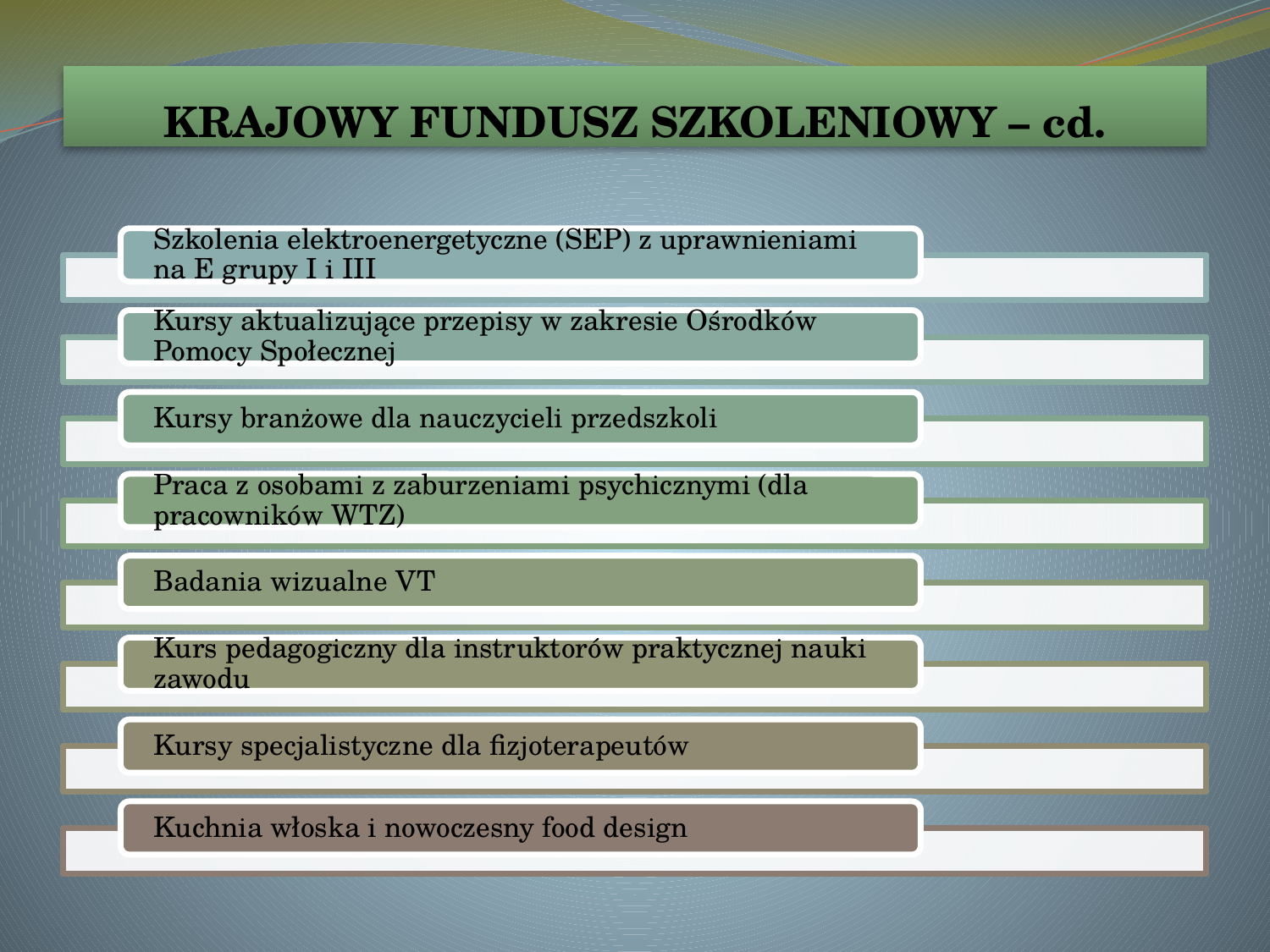

# KRAJOWY FUNDUSZ SZKOLENIOWY – cd.
Szkolenia elektroenergetyczne (SEP) z uprawnieniami na E grupy I i III
Kursy aktualizujące przepisy w zakresie Ośrodków Pomocy Społecznej
Kursy branżowe dla nauczycieli przedszkoli
Praca z osobami z zaburzeniami psychicznymi (dla pracowników WTZ)
Badania wizualne VT
Kurs pedagogiczny dla instruktorów praktycznej nauki zawodu
Kursy specjalistyczne dla fizjoterapeutów
Kuchnia włoska i nowoczesny food design